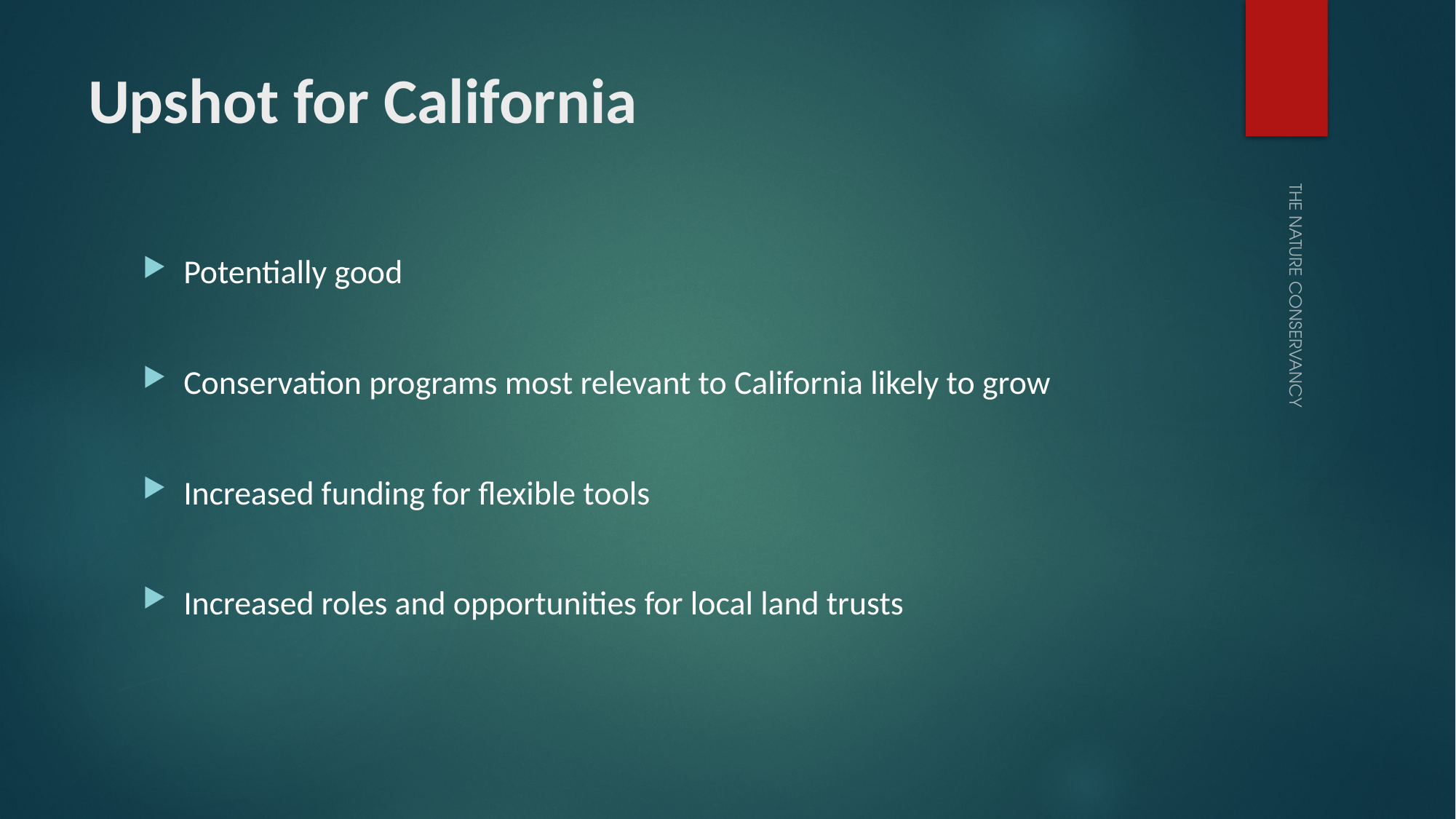

# Upshot for California
Potentially good

Conservation programs most relevant to California likely to grow

Increased funding for flexible tools

Increased roles and opportunities for local land trusts
THE NATURE CONSERVANCY